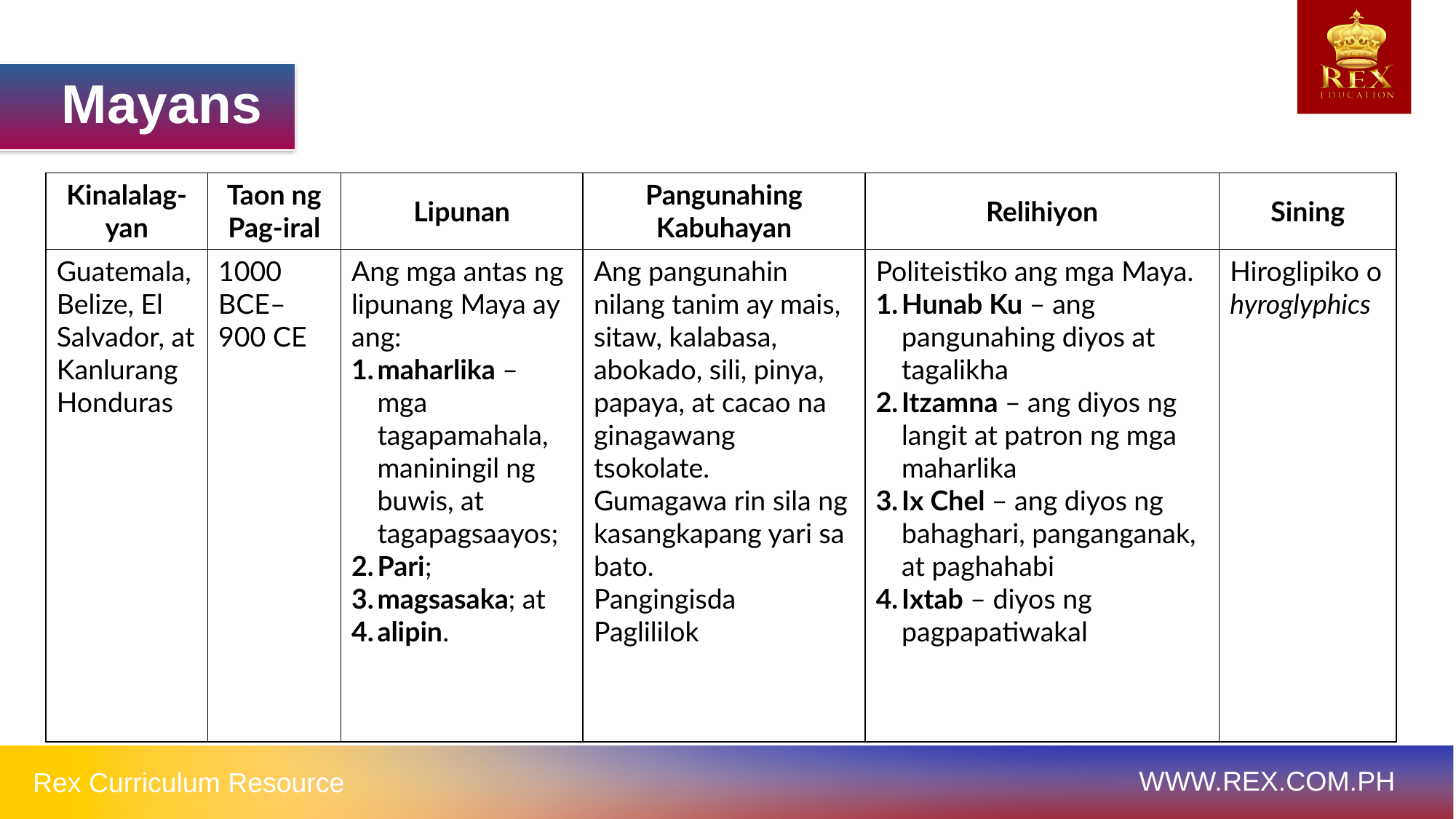

Mayans

| Kinalalag-yan | Taon ng Pag-iral | Lipunan | Pangunahing Kabuhayan | Relihiyon | Sining |
| --- | --- | --- | --- | --- | --- |
| Guatemala, Belize, El Salvador, at Kanlurang Honduras | 1000 BCE–900 CE | Ang mga antas ng lipunang Maya ay ang: maharlika – mga tagapamahala, maniningil ng buwis, at tagapagsaayos; Pari; magsasaka; at alipin. | Ang pangunahin nilang tanim ay mais, sitaw, kalabasa, abokado, sili, pinya, papaya, at cacao na ginagawang tsokolate. Gumagawa rin sila ng kasangkapang yari sa bato. Pangingisda Paglililok | Politeistiko ang mga Maya. Hunab Ku – ang pangunahing diyos at tagalikha Itzamna – ang diyos ng langit at patron ng mga maharlika Ix Chel – ang diyos ng bahaghari, panganganak, at paghahabi Ixtab – diyos ng pagpapatiwakal | Hiroglipiko o hyroglyphics |